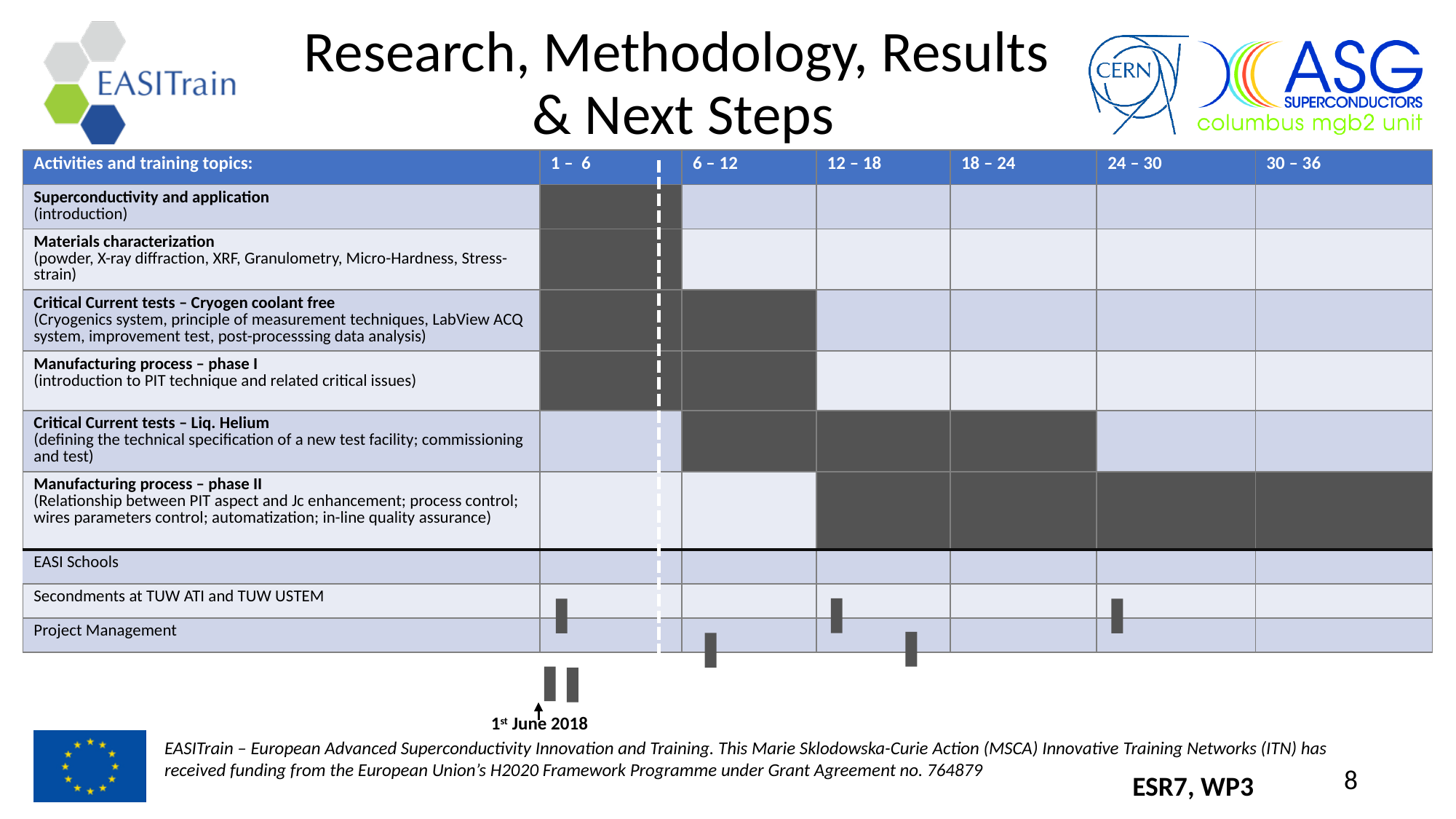

# Research, Methodology, Results & Next Steps
| Activities and training topics: | 1 – 6 | 6 – 12 | 12 – 18 | 18 – 24 | 24 – 30 | 30 – 36 |
| --- | --- | --- | --- | --- | --- | --- |
| Superconductivity and application (introduction) |  |  |  |  |  |  |
| Materials characterization (powder, X-ray diffraction, XRF, Granulometry, Micro-Hardness, Stress-strain) |  |  |  |  |  |  |
| Critical Current tests – Cryogen coolant free (Cryogenics system, principle of measurement techniques, LabView ACQ system, improvement test, post-processsing data analysis) |  |  |  |  |  |  |
| Manufacturing process – phase I (introduction to PIT technique and related critical issues) |  |  |  |  |  |  |
| Critical Current tests – Liq. Helium (defining the technical specification of a new test facility; commissioning and test) |  |  |  |  |  |  |
| Manufacturing process – phase II (Relationship between PIT aspect and Jc enhancement; process control; wires parameters control; automatization; in-line quality assurance) |  |  |  |  |  |  |
| EASI Schools |  |  |  |  |  |  |
| Secondments at TUW ATI and TUW USTEM |  |  |  |  |  |  |
| Project Management |  |  |  |  |  |  |

1st June 2018